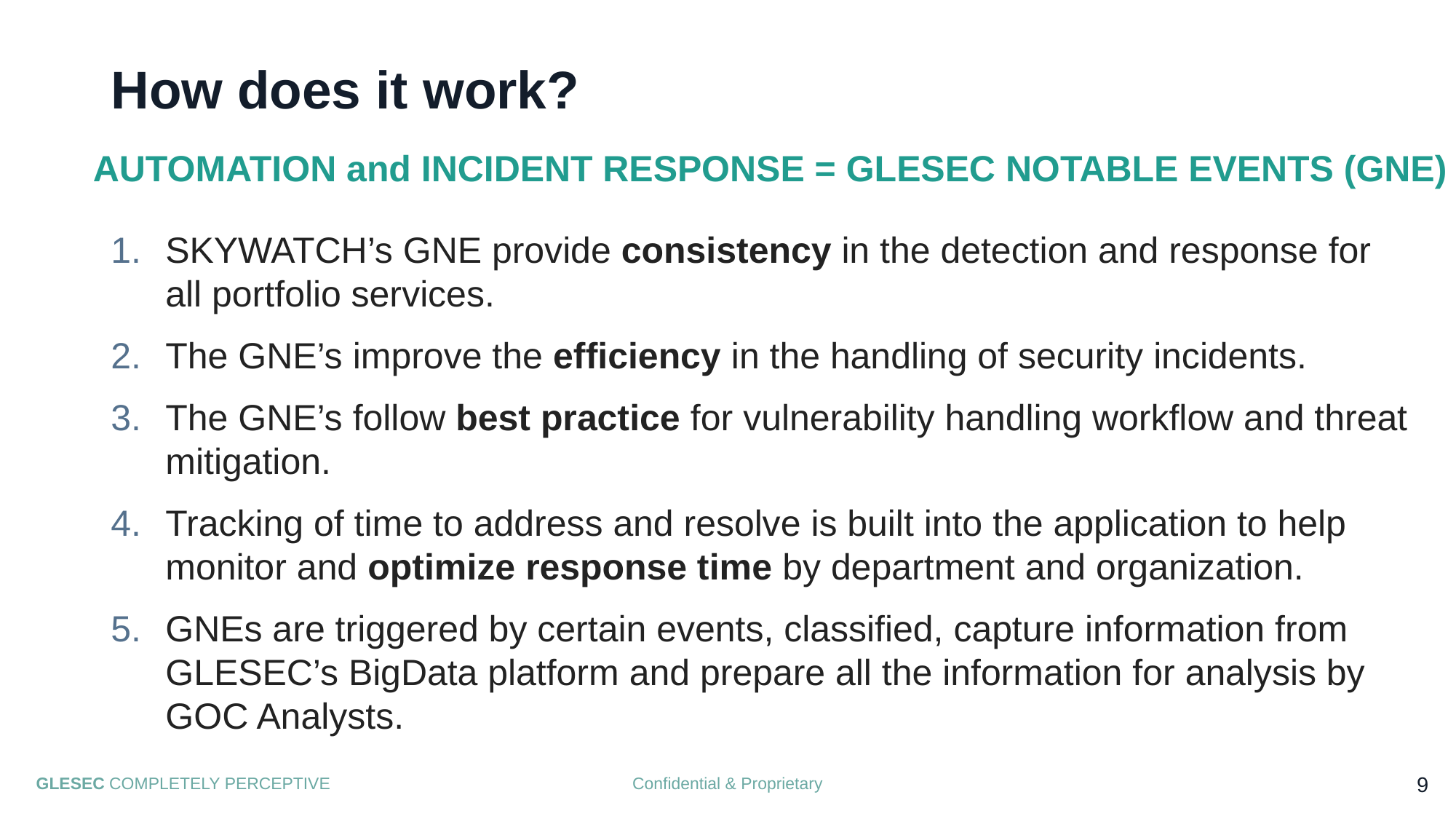

# How does it work?
AUTOMATION and INCIDENT RESPONSE = GLESEC NOTABLE EVENTS (GNE)
SKYWATCH’s GNE provide consistency in the detection and response for all portfolio services.
The GNE’s improve the efficiency in the handling of security incidents.
The GNE’s follow best practice for vulnerability handling workflow and threat mitigation.
Tracking of time to address and resolve is built into the application to help monitor and optimize response time by department and organization.
GNEs are triggered by certain events, classified, capture information from GLESEC’s BigData platform and prepare all the information for analysis by GOC Analysts.
9